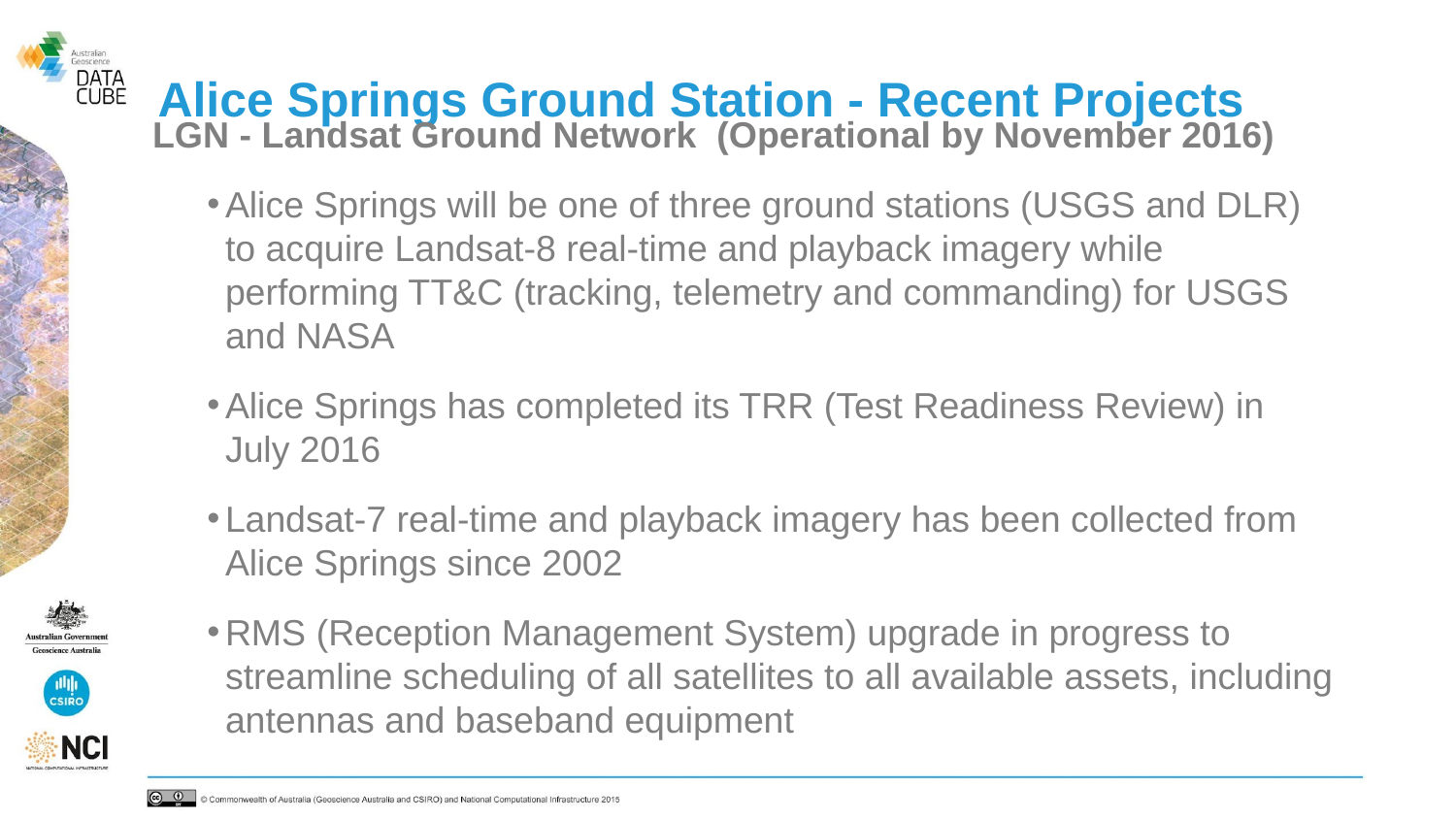

# Alice Springs Ground Station - Recent Projects
LGN - Landsat Ground Network  (Operational by November 2016)
Alice Springs will be one of three ground stations (USGS and DLR) to acquire Landsat-8 real-time and playback imagery while performing TT&C (tracking, telemetry and commanding) for USGS and NASA
Alice Springs has completed its TRR (Test Readiness Review) in July 2016
Landsat-7 real-time and playback imagery has been collected from Alice Springs since 2002
RMS (Reception Management System) upgrade in progress to streamline scheduling of all satellites to all available assets, including antennas and baseband equipment